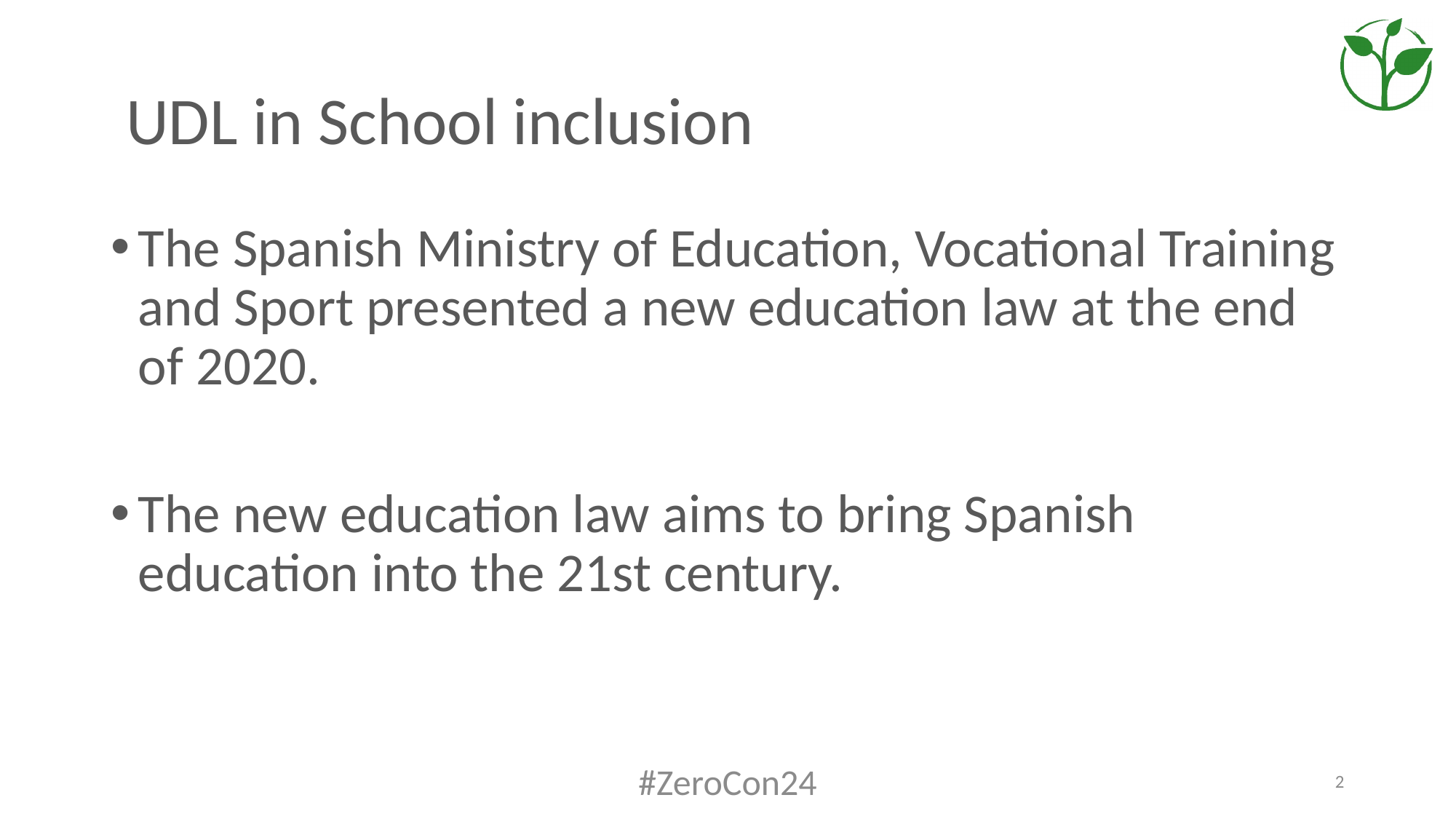

# UDL in School inclusion
The Spanish Ministry of Education, Vocational Training and Sport presented a new education law at the end of 2020.

The new education law aims to bring Spanish education into the 21st century.

#ZeroCon24
2